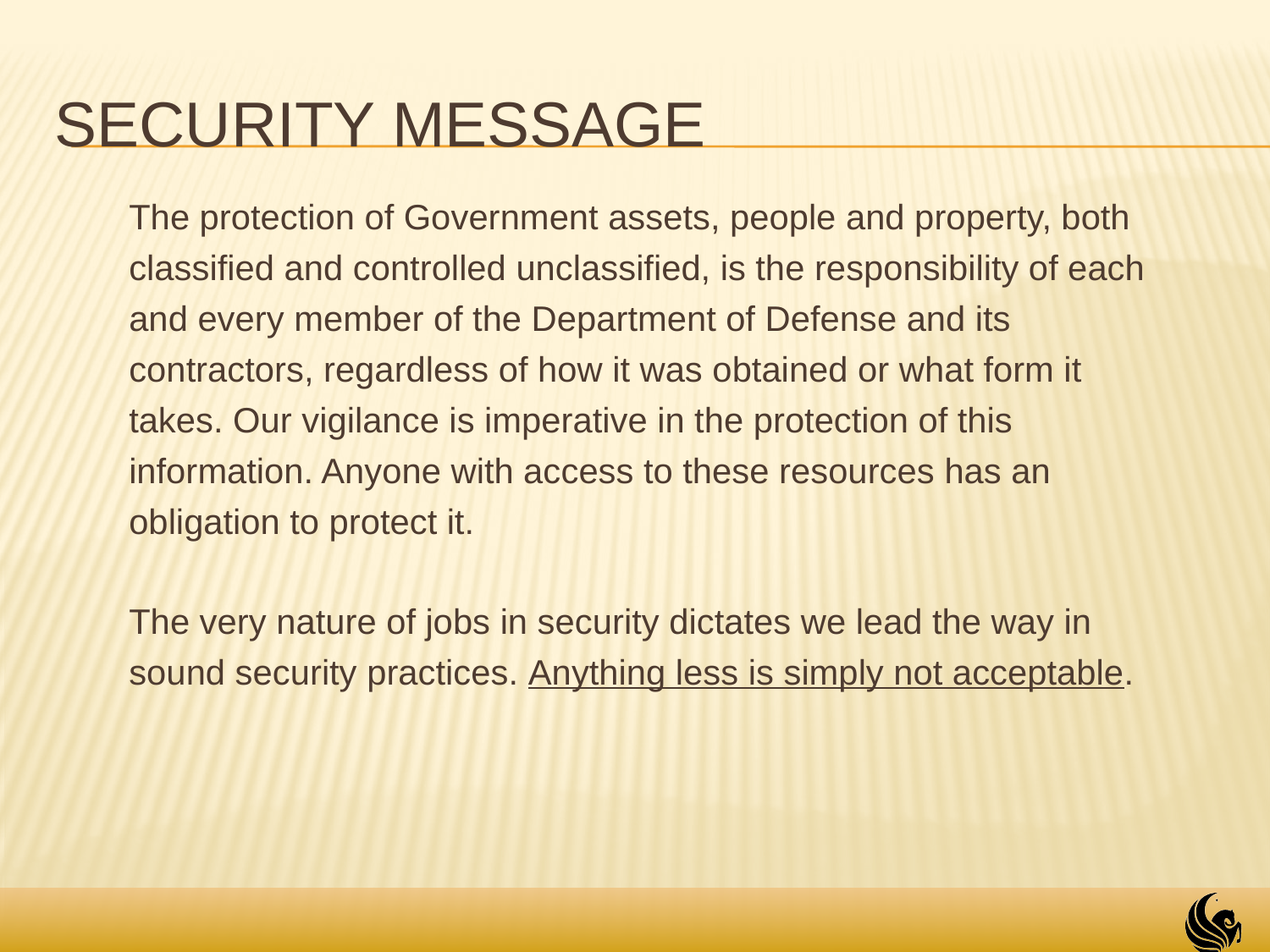

# Security Message
The protection of Government assets, people and property, both classified and controlled unclassified, is the responsibility of each and every member of the Department of Defense and its contractors, regardless of how it was obtained or what form it takes. Our vigilance is imperative in the protection of this information. Anyone with access to these resources has an obligation to protect it.
The very nature of jobs in security dictates we lead the way in sound security practices. Anything less is simply not acceptable.
3